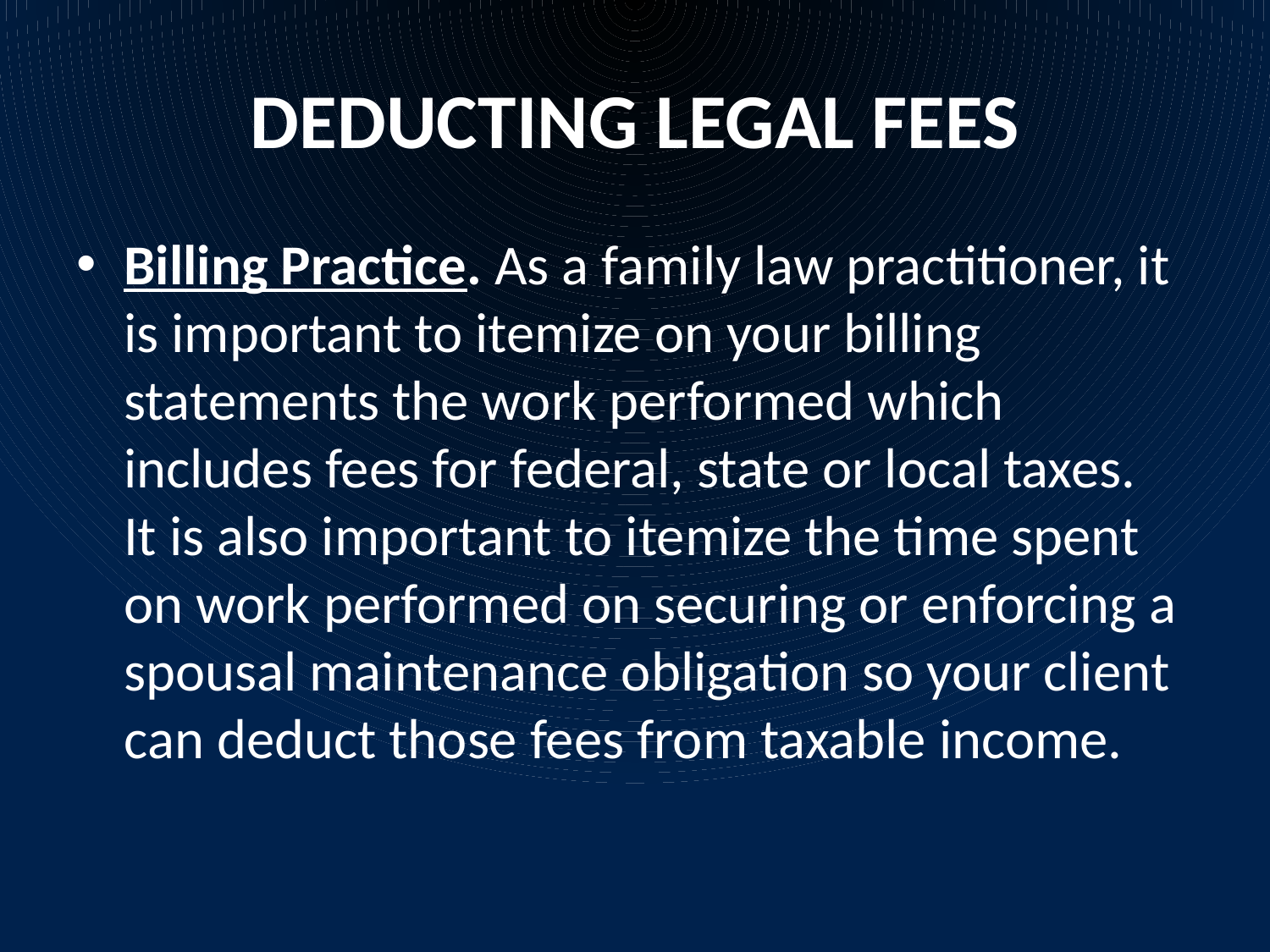

# DEDUCTING LEGAL FEES
Billing Practice. As a family law practitioner, it is important to itemize on your billing statements the work performed which includes fees for federal, state or local taxes.  It is also important to itemize the time spent on work performed on securing or enforcing a spousal maintenance obligation so your client can deduct those fees from taxable income.